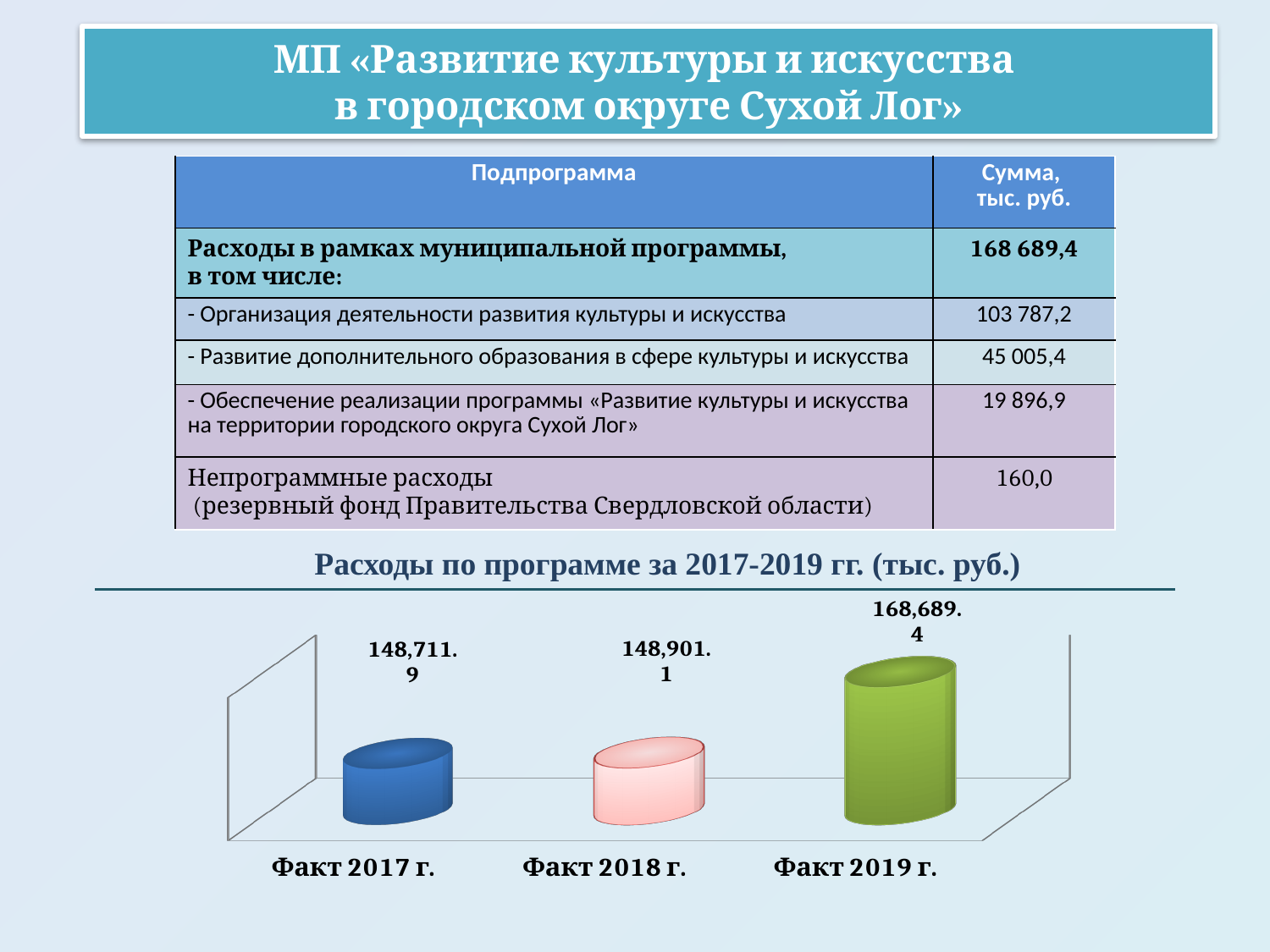

МП «Развитие культуры и искусства
в городском округе Сухой Лог»
| Подпрограмма | Сумма, тыс. руб. |
| --- | --- |
| Расходы в рамках муниципальной программы, в том числе: | 168 689,4 |
| - Организация деятельности развития культуры и искусства | 103 787,2 |
| - Развитие дополнительного образования в сфере культуры и искусства | 45 005,4 |
| - Обеспечение реализации программы «Развитие культуры и искусства на территории городского округа Сухой Лог» | 19 896,9 |
| Непрограммные расходы (резервный фонд Правительства Свердловской области) | 160,0 |
          Расходы по программе за 2017-2019 гг. (тыс. руб.)

[unsupported chart]